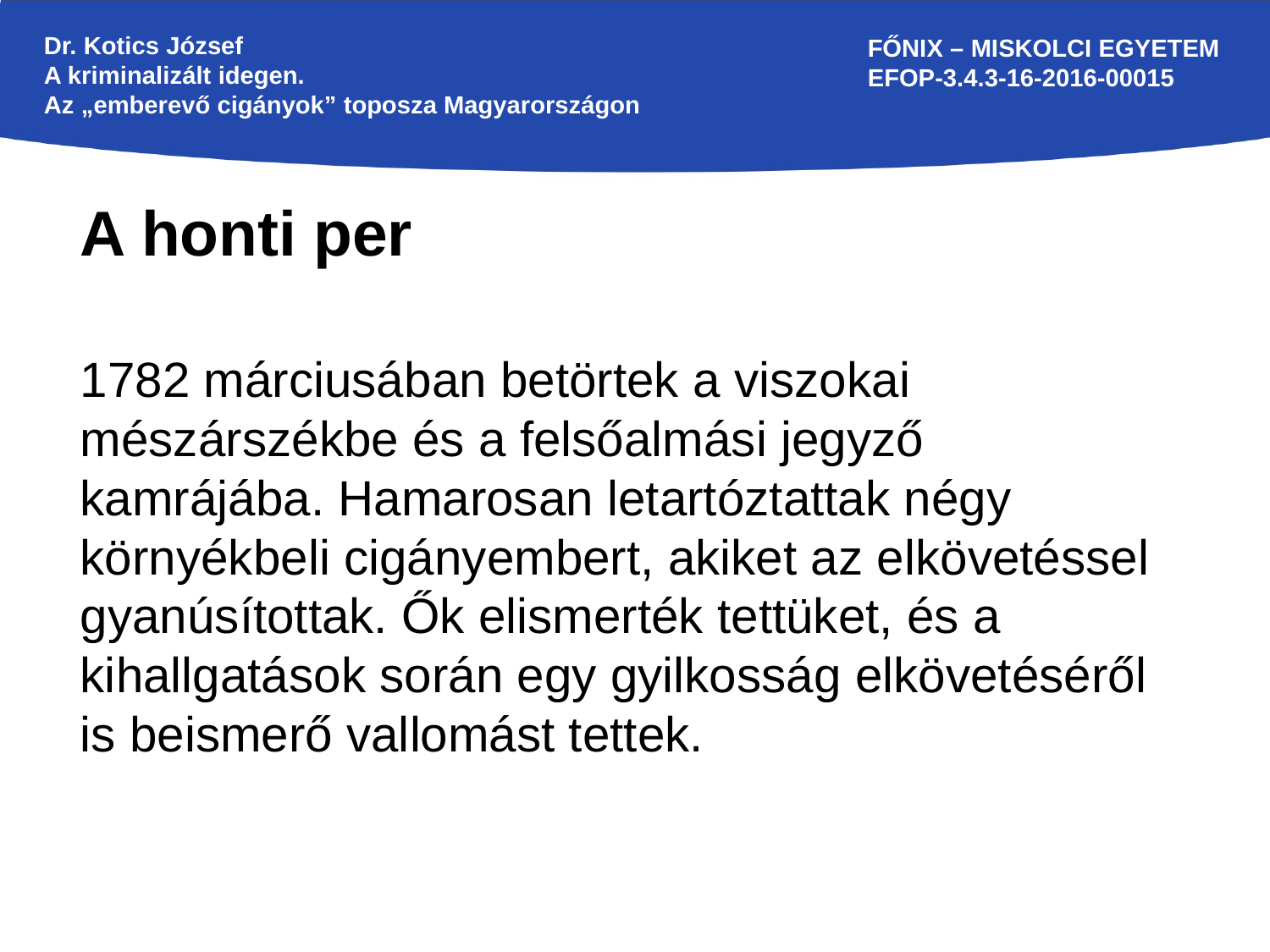

Dr. Kotics József
A kriminalizált idegen.
Az „emberevő cigányok” toposza Magyarországon

Főnix – Miskolci egyetem
EFOP-3.4.3-16-2016-00015

A honti per

1782 márciusában betörtek a viszokai mészárszékbe és a felsőalmási jegyző kamrájába. Hamarosan letartóztattak négy környékbeli cigányembert, akiket az elkövetéssel gyanúsítottak. Ők elismerték tettüket, és a kihallgatások során egy gyilkosság elkövetéséről is beismerő vallomást tettek.